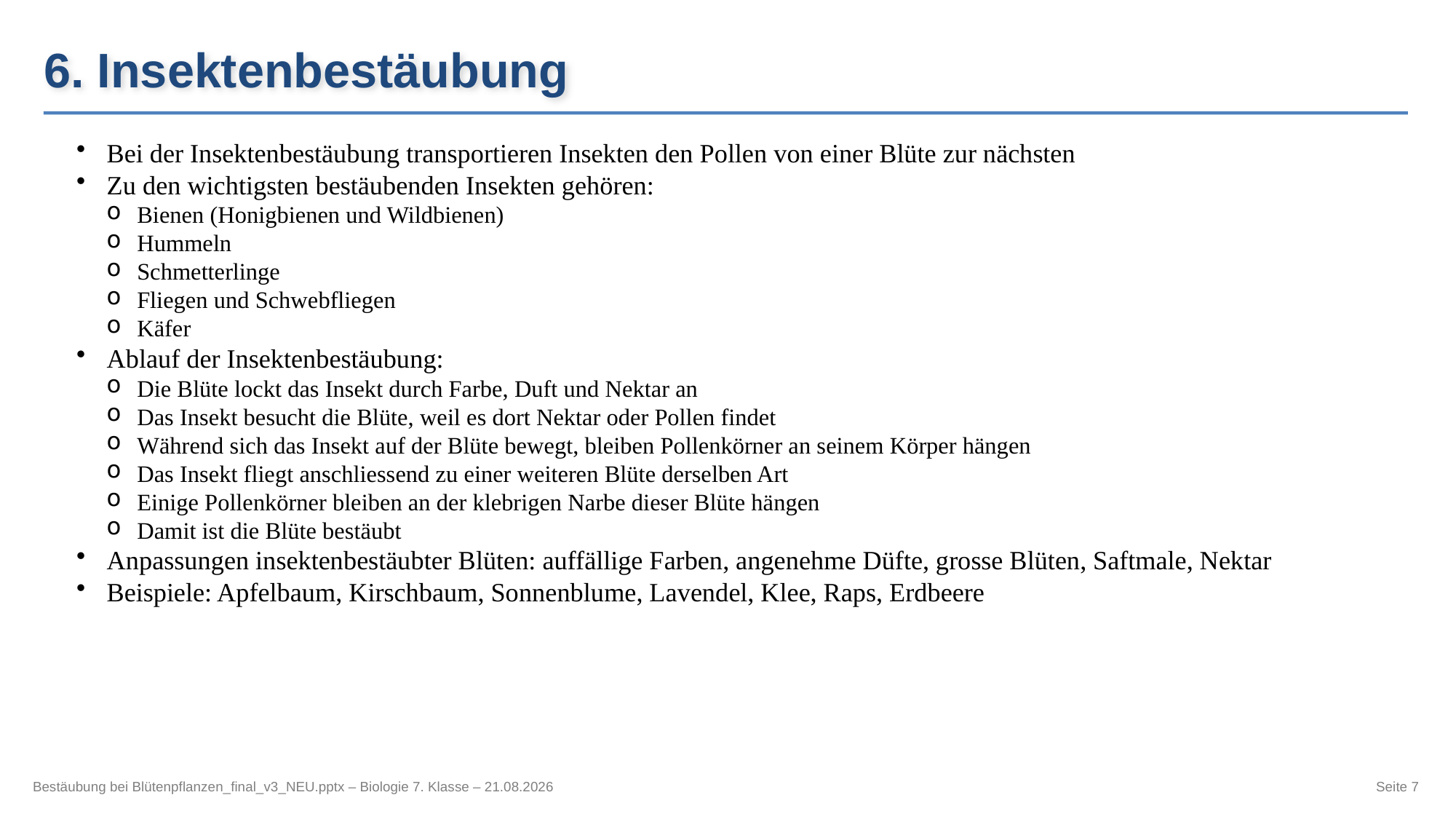

6. Insektenbestäubung

Bei der Insektenbestäubung transportieren Insekten den Pollen von einer Blüte zur nächsten
Zu den wichtigsten bestäubenden Insekten gehören:
Bienen (Honigbienen und Wildbienen)
Hummeln
Schmetterlinge
Fliegen und Schwebfliegen
Käfer
Ablauf der Insektenbestäubung:
Die Blüte lockt das Insekt durch Farbe, Duft und Nektar an
Das Insekt besucht die Blüte, weil es dort Nektar oder Pollen findet
Während sich das Insekt auf der Blüte bewegt, bleiben Pollenkörner an seinem Körper hängen
Das Insekt fliegt anschliessend zu einer weiteren Blüte derselben Art
Einige Pollenkörner bleiben an der klebrigen Narbe dieser Blüte hängen
Damit ist die Blüte bestäubt
Anpassungen insektenbestäubter Blüten: auffällige Farben, angenehme Düfte, grosse Blüten, Saftmale, Nektar
Beispiele: Apfelbaum, Kirschbaum, Sonnenblume, Lavendel, Klee, Raps, Erdbeere
Bestäubung bei Blütenpflanzen_final_v3_NEU.pptx – Biologie 7. Klasse – 21.08.2026
Seite 7